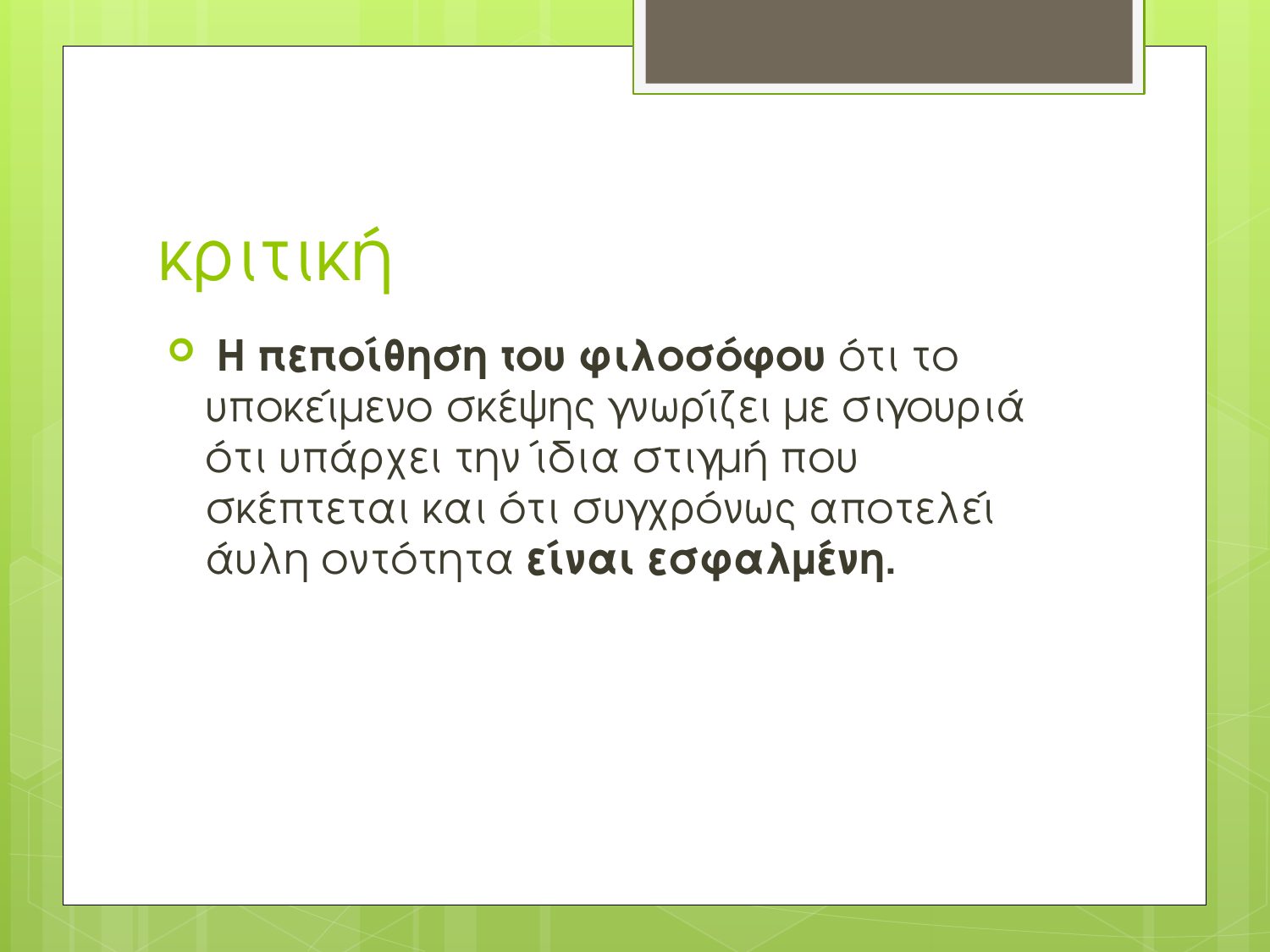

# κριτική
 Η πεποίθηση του φιλοσόφου ότι το υποκείμενο σκέψης γνωρίζει με σιγουριά ότι υπάρχει την ίδια στιγμή που σκέπτεται και ότι συγχρόνως αποτελεί άυλη οντότητα είναι εσφαλμένη.